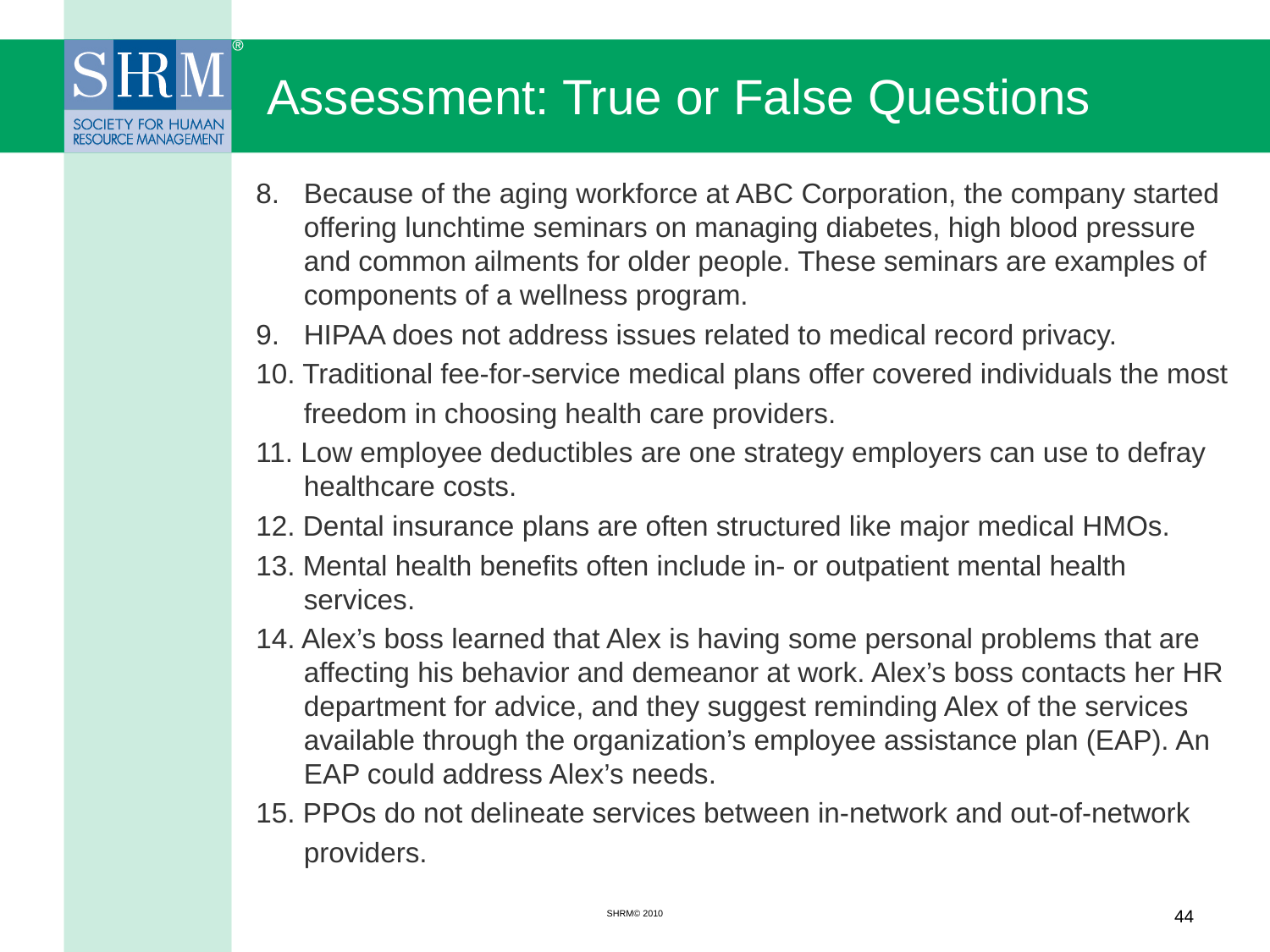

# Assessment: True or False Questions
8. 	Because of the aging workforce at ABC Corporation, the company started offering lunchtime seminars on managing diabetes, high blood pressure and common ailments for older people. These seminars are examples of components of a wellness program.
9. 	HIPAA does not address issues related to medical record privacy.
10. Traditional fee-for-service medical plans offer covered individuals the most
	freedom in choosing health care providers.
11. Low employee deductibles are one strategy employers can use to defray healthcare costs.
12. Dental insurance plans are often structured like major medical HMOs.
13. Mental health benefits often include in- or outpatient mental health services.
14. Alex’s boss learned that Alex is having some personal problems that are affecting his behavior and demeanor at work. Alex’s boss contacts her HR department for advice, and they suggest reminding Alex of the services available through the organization’s employee assistance plan (EAP). An EAP could address Alex’s needs.
15. PPOs do not delineate services between in-network and out-of-network
	providers.
SHRM© 2010
44